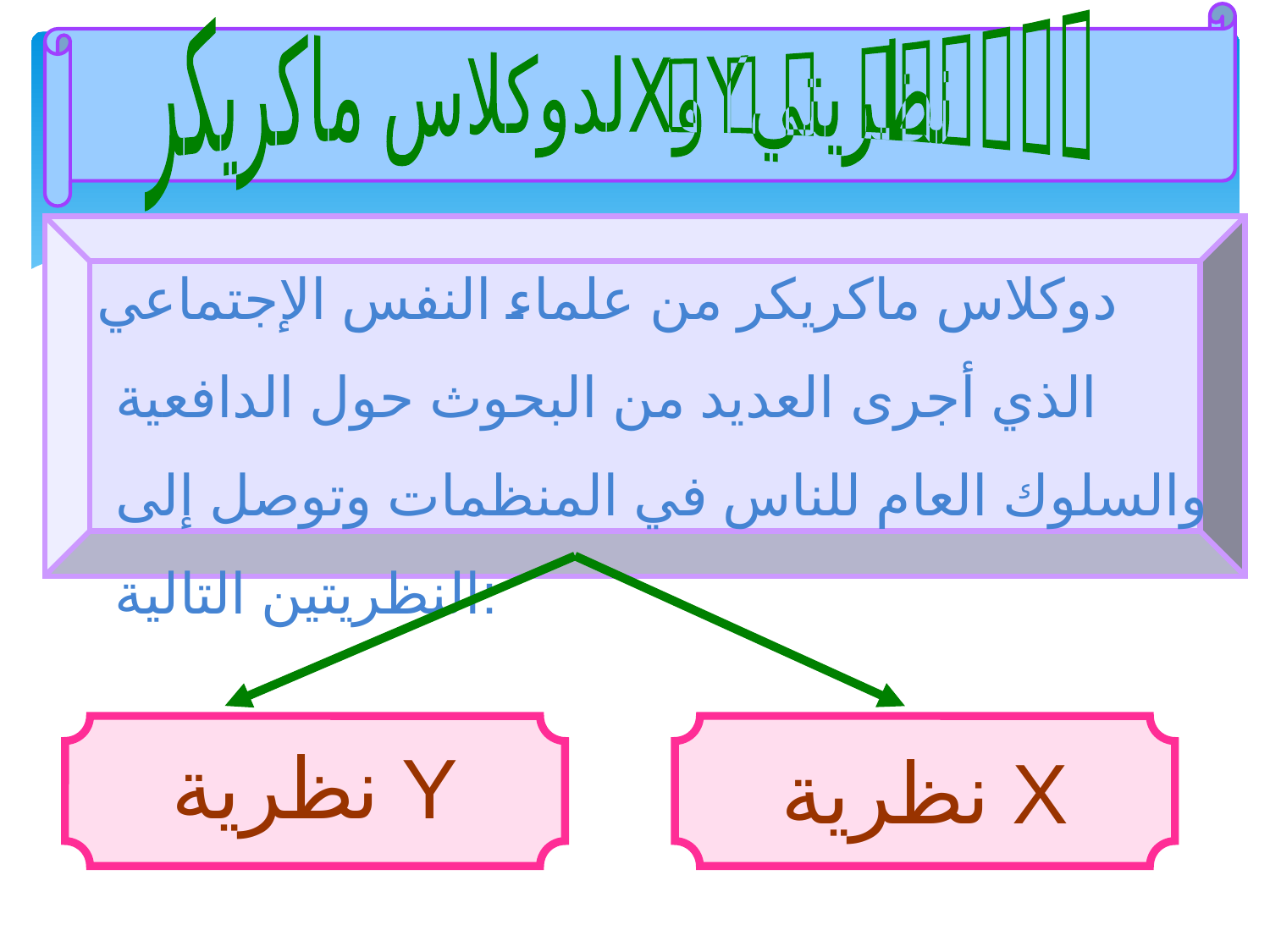

لدوكلاس ماكريكر  X و Y  نظريتي

#

  دوكلاس ماكريكر من علماء النفس الإجتماعي الذي أجرى العديد من البحوث حول الدافعية والسلوك العام للناس في المنظمات وتوصل إلى النظريتين التالية:

نظرية Y

نظرية X